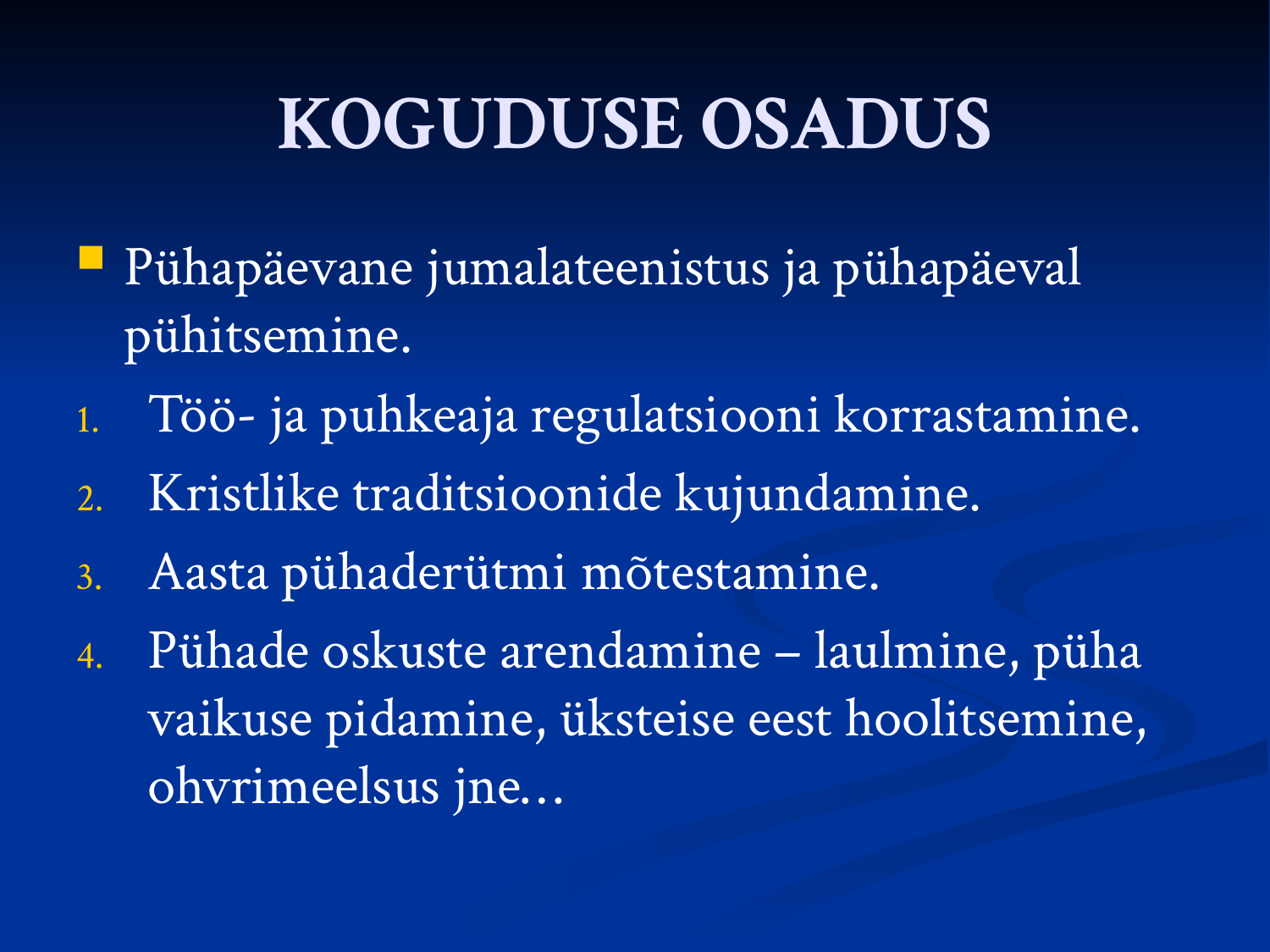

# KOGUDUSE OSADUS
Pühapäevane jumalateenistus ja pühapäeval pühitsemine.
Töö- ja puhkeaja regulatsiooni korrastamine.
Kristlike traditsioonide kujundamine.
Aasta pühaderütmi mõtestamine.
Pühade oskuste arendamine – laulmine, püha vaikuse pidamine, üksteise eest hoolitsemine, ohvrimeelsus jne…